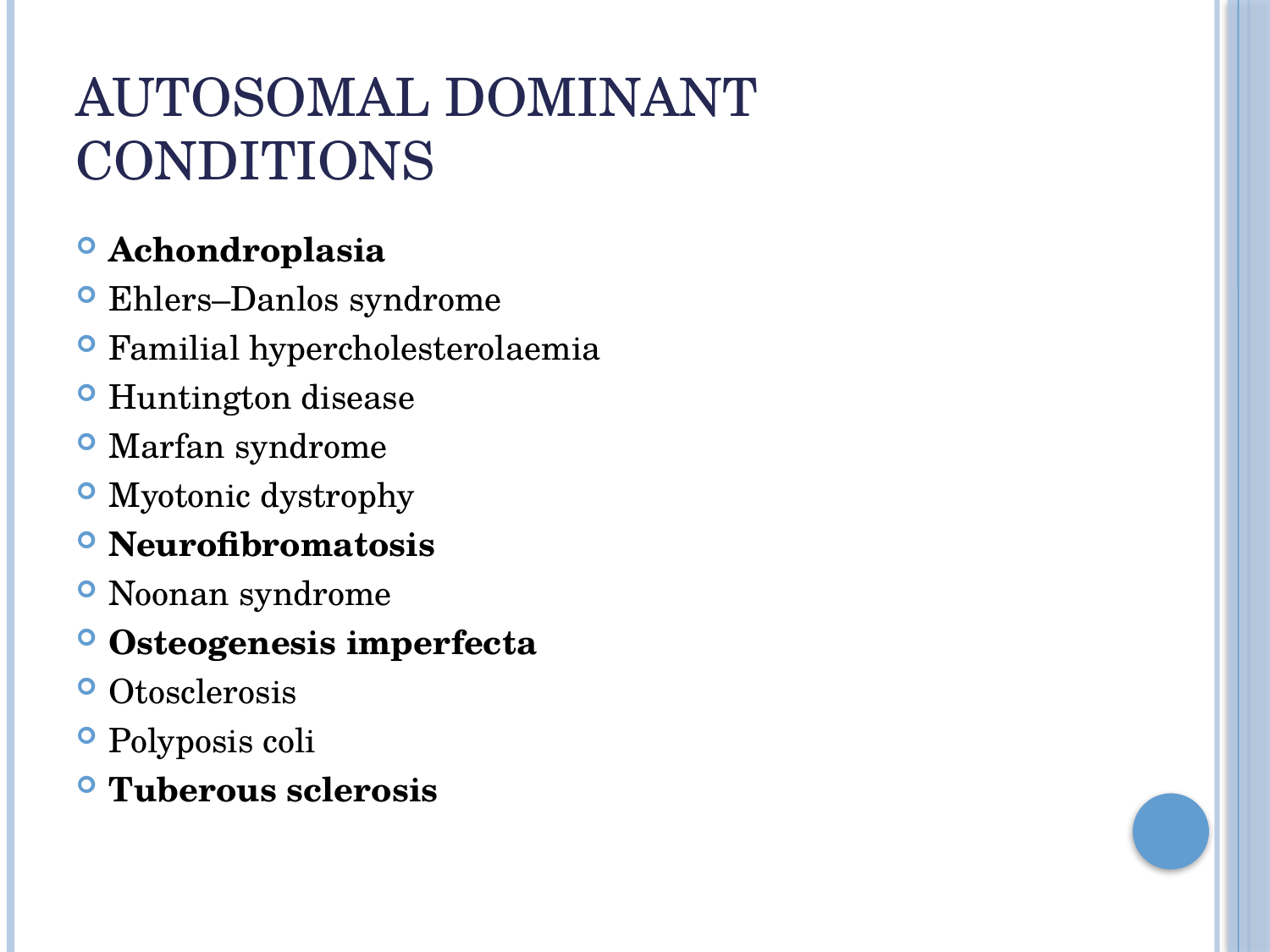

# Autosomal Dominant Conditions
Achondroplasia
Ehlers–Danlos syndrome
Familial hypercholesterolaemia
Huntington disease
Marfan syndrome
Myotonic dystrophy
Neurofibromatosis
Noonan syndrome
Osteogenesis imperfecta
Otosclerosis
Polyposis coli
Tuberous sclerosis